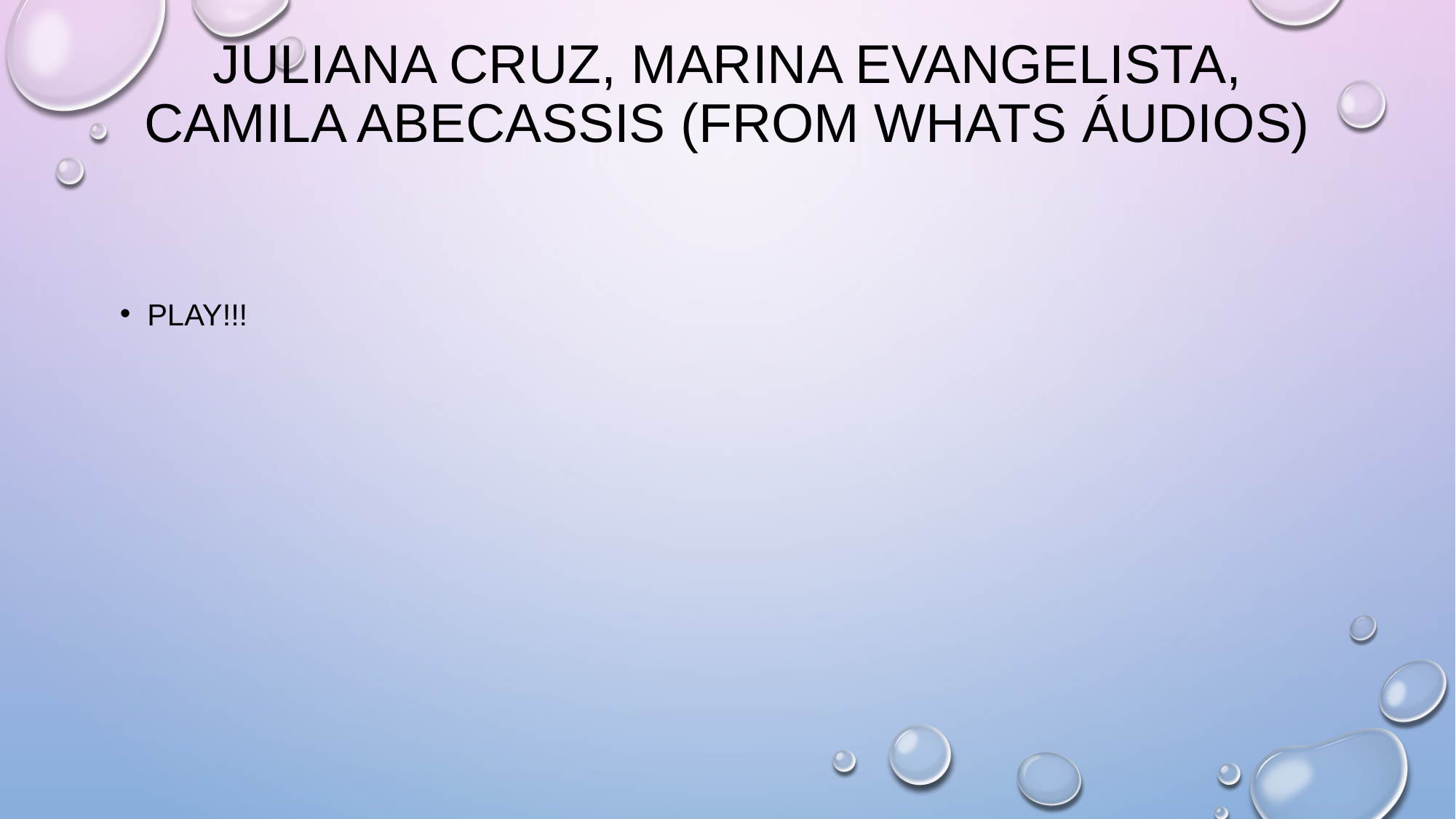

# Juliana cruz, marina evangelista, camila abecassis (FRom whats áudios)
Play!!!